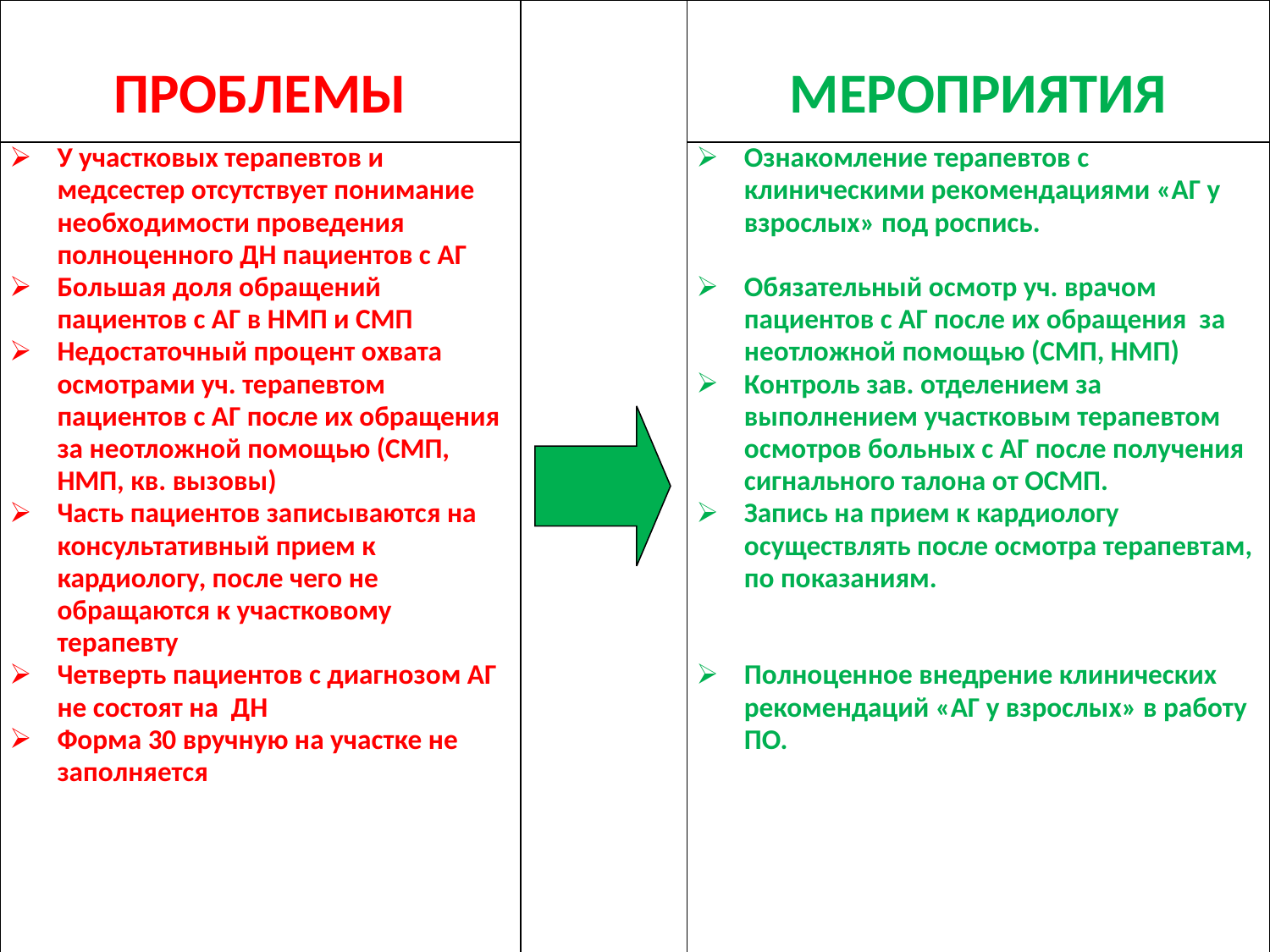

| ПРОБЛЕМЫ |  | МЕРОПРИЯТИЯ |
| --- | --- | --- |
| У участковых терапевтов и медсестер отсутствует понимание необходимости проведения полноценного ДН пациентов с АГ Большая доля обращений пациентов с АГ в НМП и СМП Недостаточный процент охвата осмотрами уч. терапевтом пациентов с АГ после их обращения за неотложной помощью (СМП, НМП, кв. вызовы) Часть пациентов записываются на консультативный прием к кардиологу, после чего не обращаются к участковому терапевту Четверть пациентов с диагнозом АГ не состоят на ДН Форма 30 вручную на участке не заполняется |  | Ознакомление терапевтов с клиническими рекомендациями «АГ у взрослых» под роспись. Обязательный осмотр уч. врачом пациентов с АГ после их обращения за неотложной помощью (СМП, НМП) Контроль зав. отделением за выполнением участковым терапевтом осмотров больных с АГ после получения сигнального талона от ОСМП. Запись на прием к кардиологу осуществлять после осмотра терапевтам, по показаниям. Полноценное внедрение клинических рекомендаций «АГ у взрослых» в работу ПО. |